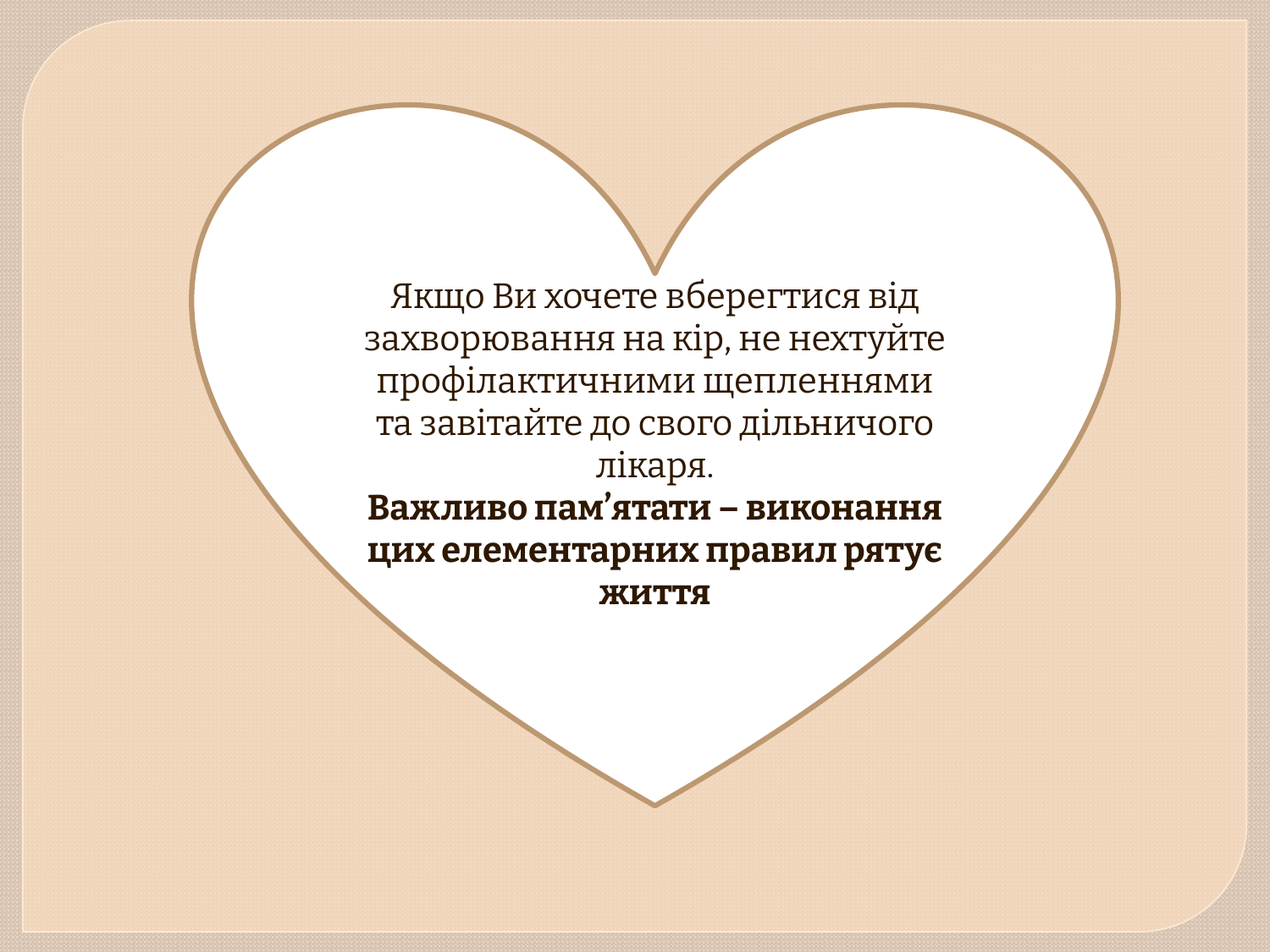

Якщо Ви хочете вберегтися від захворювання на кір, не нехтуйте профілактичними щепленнями та завітайте до свого дільничого лікаря.
Важливо пам’ятати – виконання цих елементарних правил рятує життя